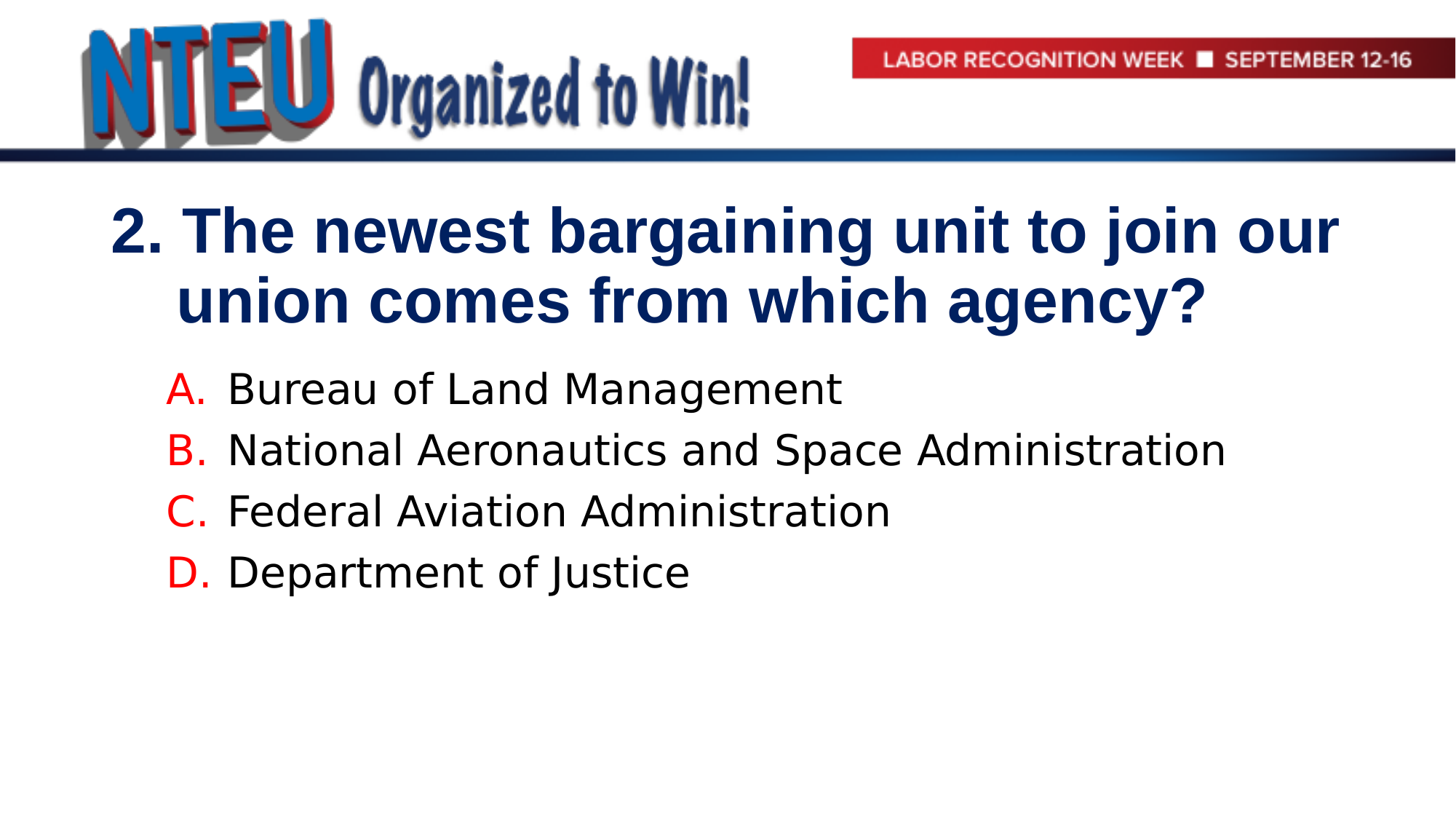

# 2. The newest bargaining unit to join our union comes from which agency?
Bureau of Land Management
National Aeronautics and Space Administration
Federal Aviation Administration
Department of Justice